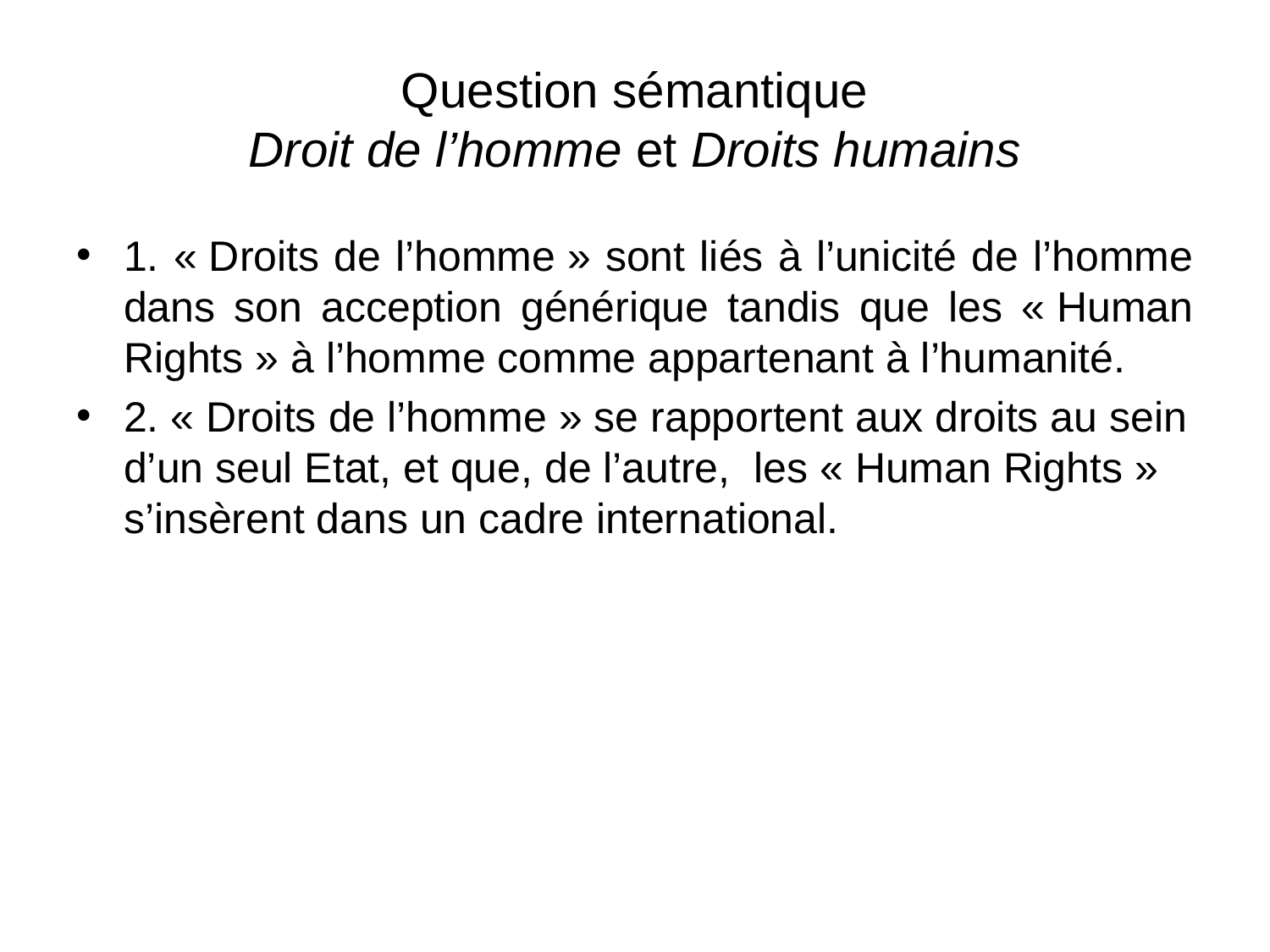

# Question sémantique Droit de l’homme et Droits humains
1. « Droits de l’homme » sont liés à l’unicité de l’homme dans son acception générique tandis que les « Human Rights » à l’homme comme appartenant à l’humanité.
2. « Droits de l’homme » se rapportent aux droits au sein d’un seul Etat, et que, de l’autre,  les « Human Rights » s’insèrent dans un cadre international.